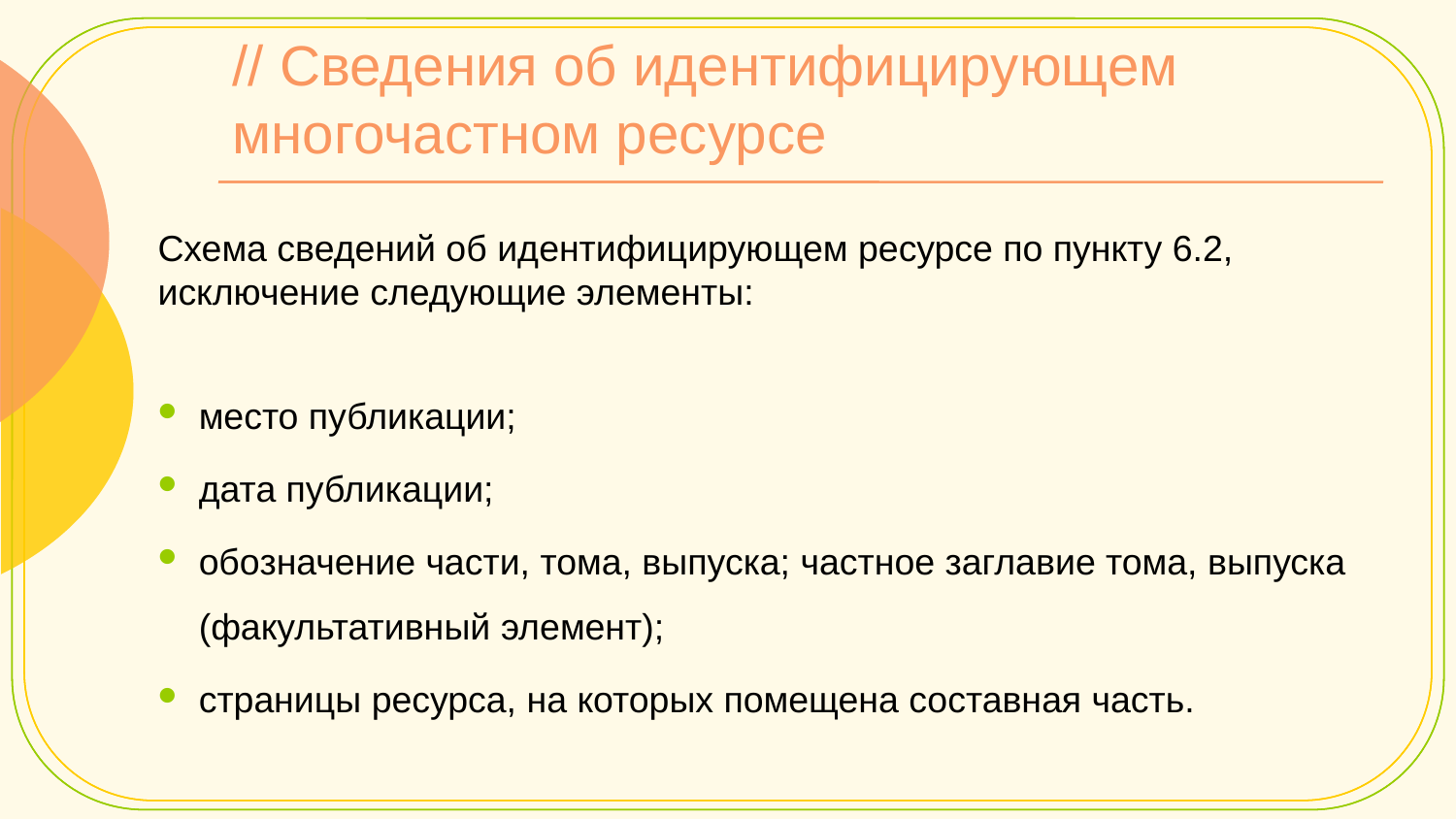

# // Сведения об идентифицирующем многочастном ресурсе
Схема сведений об идентифицирующем ресурсе по пункту 6.2, исключение следующие элементы:

место публикации;
дата публикации;
обозначение части, тома, выпуска; частное заглавие тома, выпуска (факультативный элемент);
страницы ресурса, на которых помещена составная часть.